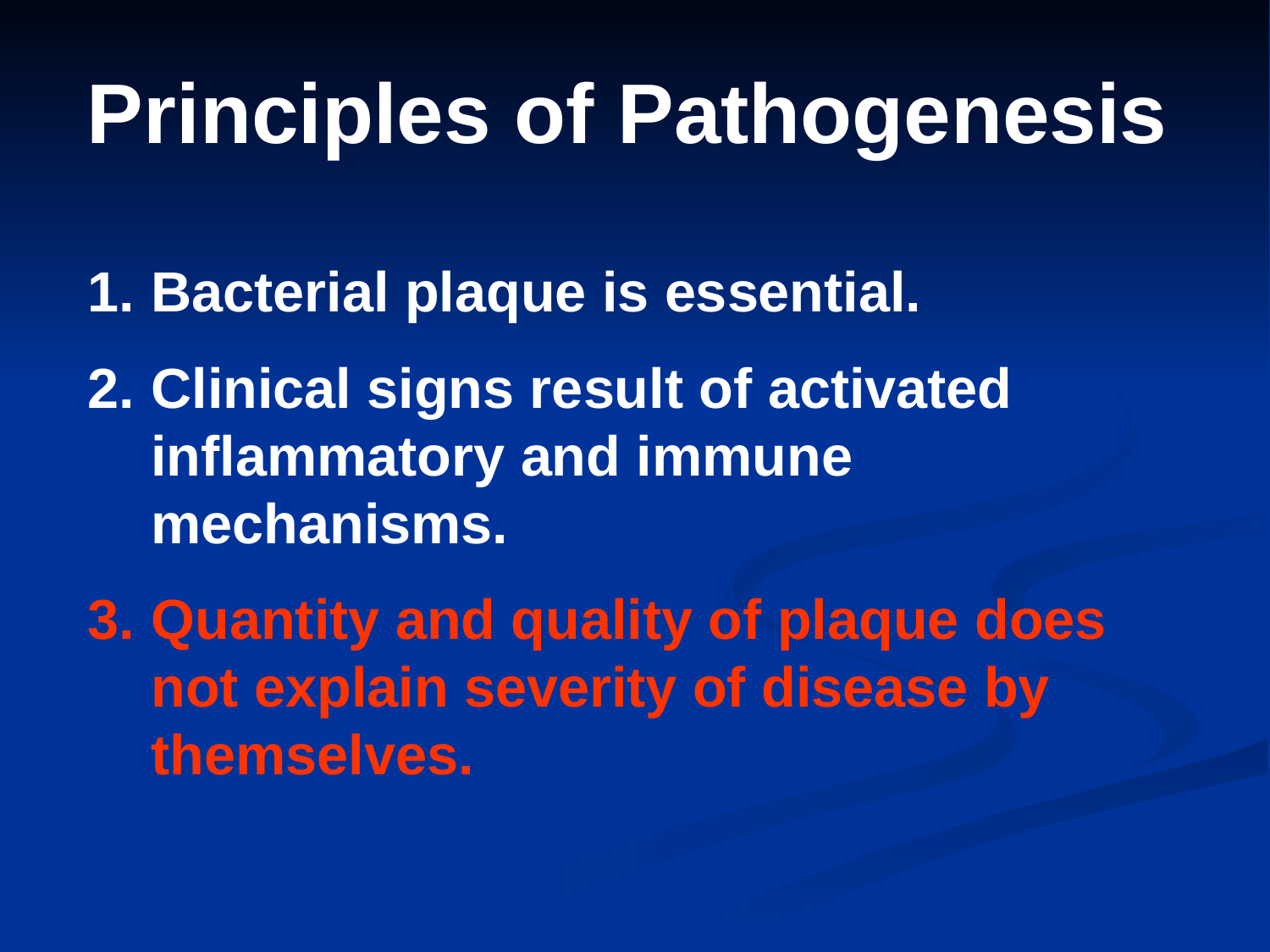

Principles of Pathogenesis
Bacterial plaque is essential.
Clinical signs result of activated inflammatory and immune mechanisms.
Quantity and quality of plaque does not explain severity of disease by themselves.